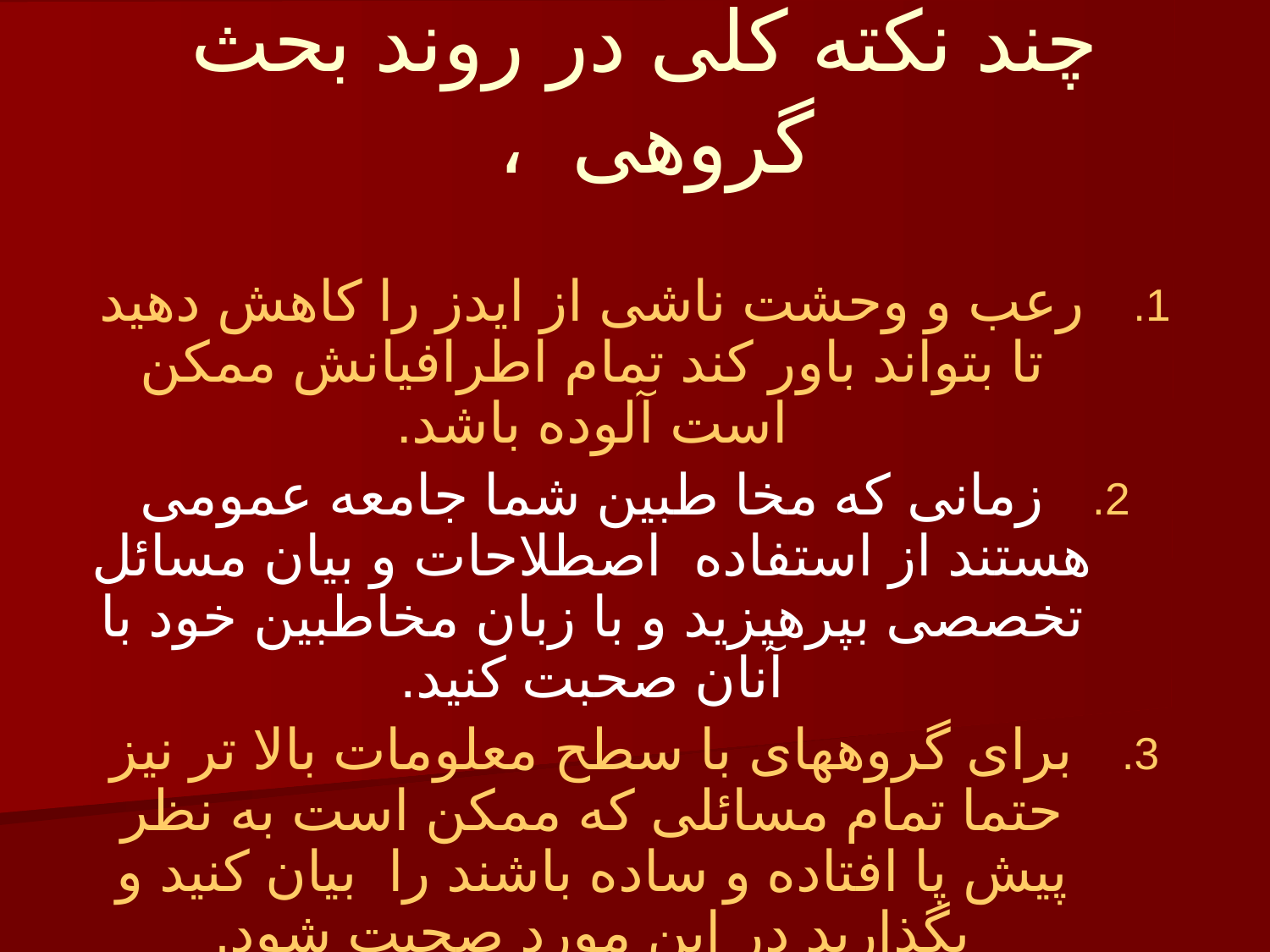

# چند نکته کلی در روند بحث گروهی  ،
رعب و وحشت ناشی از ایدز را کاهش دهید تا بتواند باور کند تمام اطرافیانش ممکن است آلوده باشد.
زمانی که مخا طبین شما جامعه عمومی هستند از استفاده  اصطلاحات و بیان مسائل تخصصی بپرهیزید و با زبان مخاطبین خود با آنان صحبت کنید.
برای گروههای با سطح معلومات بالا تر نیز حتما تمام مسائلی که ممکن است به نظر پیش پا افتاده و ساده باشند را  بیان کنید و بگذارید در این مورد صحبت شود.